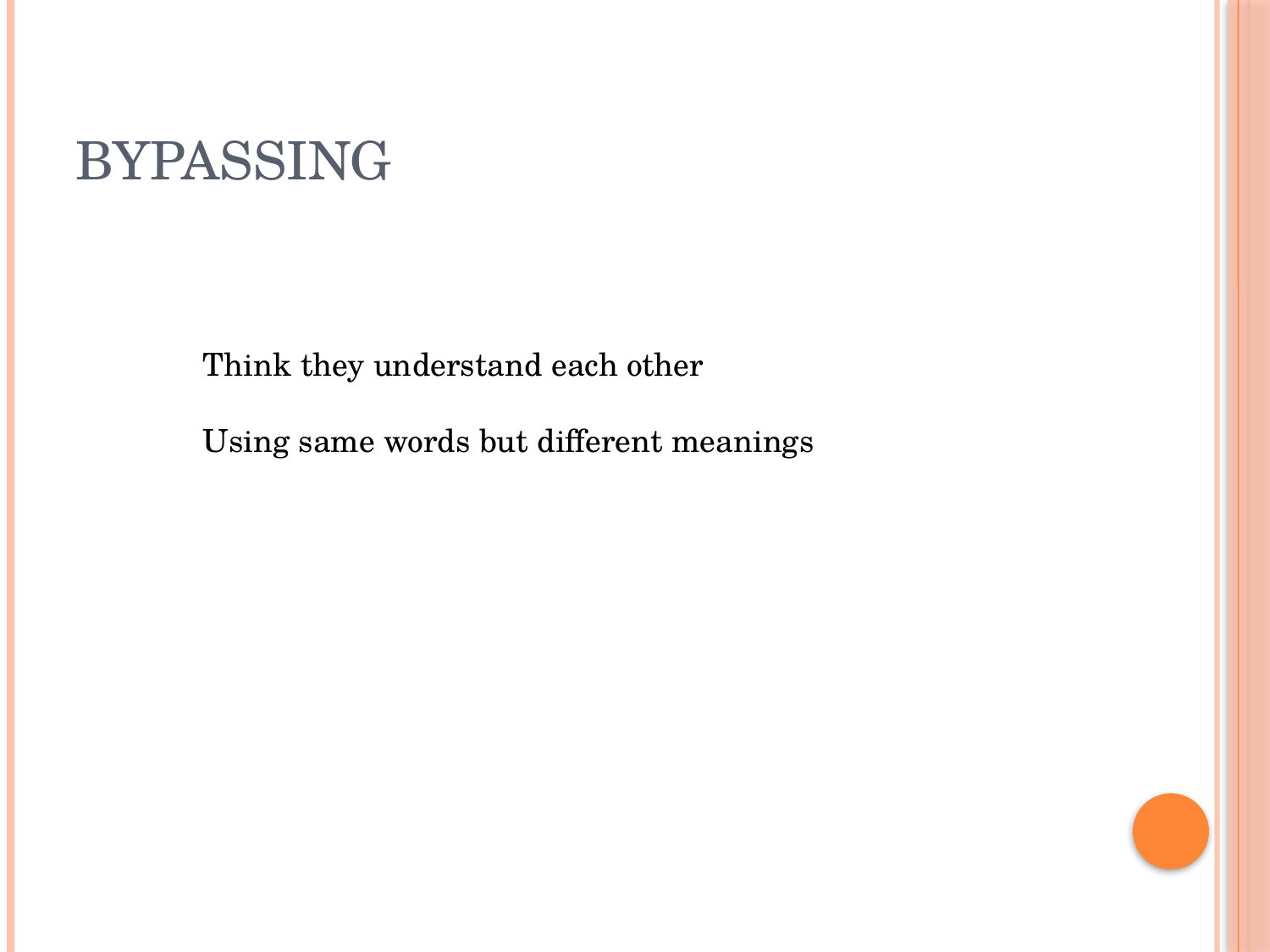

# Bypassing
Think they understand each other

Using same words but different meanings